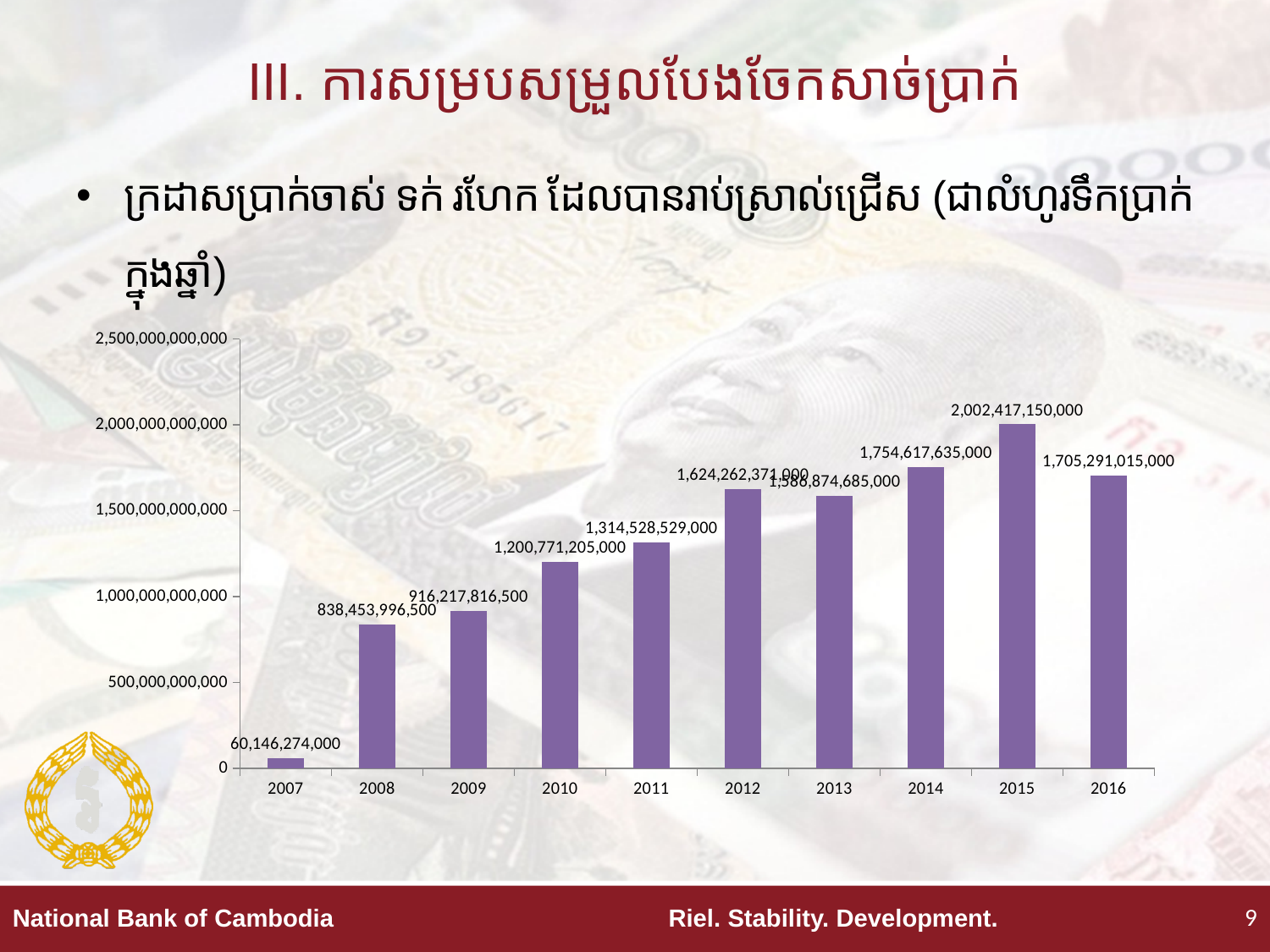

# III. ការសម្របសម្រួលបែងចែកសាច់ប្រាក់
ក្រដាសប្រាក់ចាស់ ទក់ រហែក ដែលបានរាប់ស្រាល់ជ្រើស (ជាលំហូរទឹកប្រាក់ក្នុងឆ្នាំ)

### Chart

| Category | TOR_IN |
|---|---|
| 2007 | 60146274000.0 |
| 2008 | 838453996500.0 |
| 2009 | 916217816500.0 |
| 2010 | 1200771205000.0 |
| 2011 | 1314528529000.0 |
| 2012 | 1624262371000.0 |
| 2013 | 1586874685000.0 |
| 2014 | 1754617635000.0 |
| 2015 | 2002417150000.0 |
| 2016 | 1705291015000.0 |
9